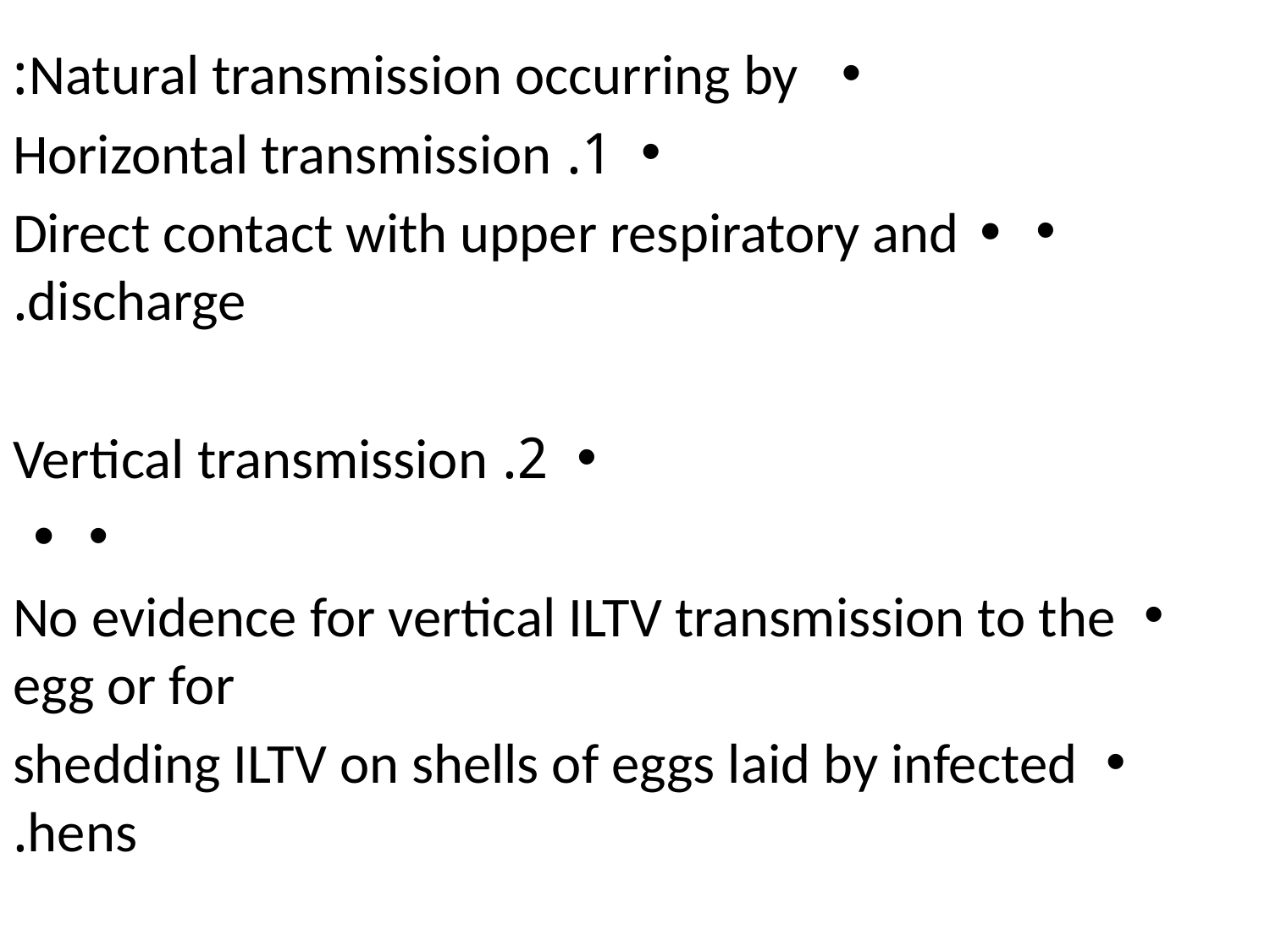

Natural transmission occurring by:
1. Horizontal transmission
• Direct contact with upper respiratory and discharge.

2. Vertical transmission
•
No evidence for vertical ILTV transmission to the egg or for
shedding ILTV on shells of eggs laid by infected hens.